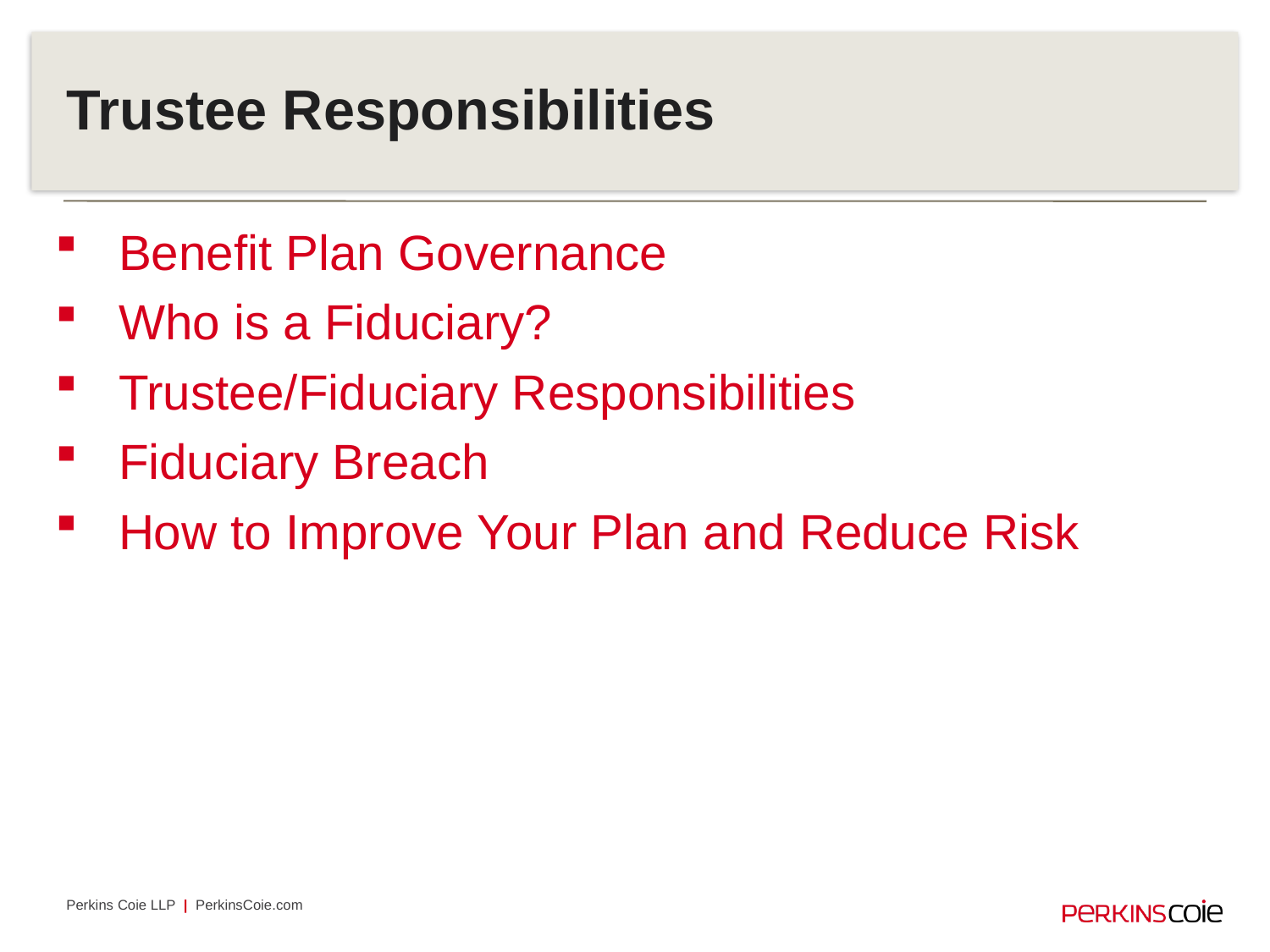

# Trustee Responsibilities
Benefit Plan Governance
Who is a Fiduciary?
Trustee/Fiduciary Responsibilities
Fiduciary Breach
How to Improve Your Plan and Reduce Risk